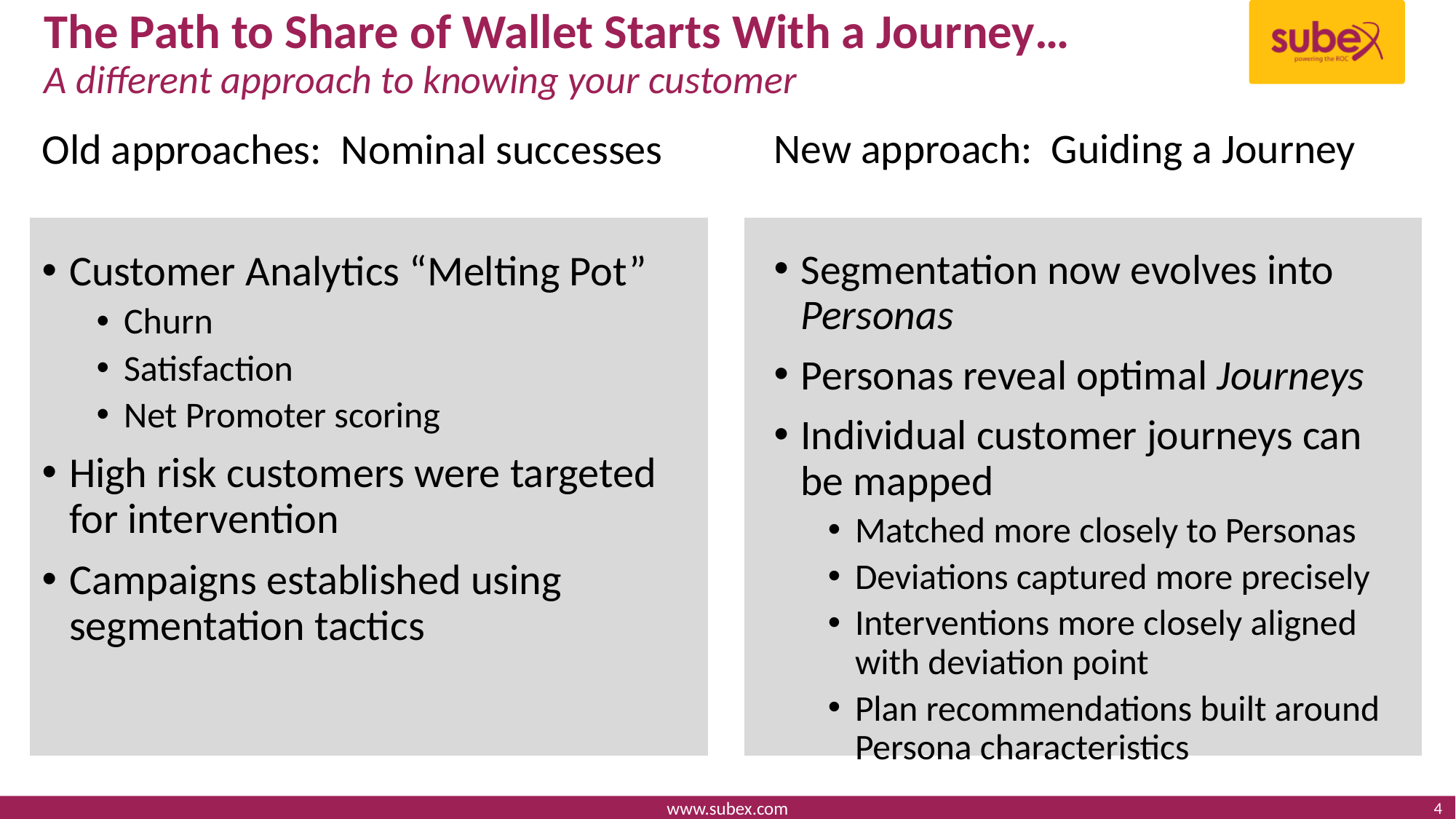

# The Path to Share of Wallet Starts With a Journey…
A different approach to knowing your customer
Old approaches:  Nominal successes

Customer Analytics “Melting Pot”
Churn
Satisfaction
Net Promoter scoring
High risk customers were targeted for intervention
Campaigns established using segmentation tactics
New approach:  Guiding a Journey

Segmentation now evolves into  Personas
Personas reveal optimal Journeys
Individual customer journeys can be mapped
Matched more closely to Personas
Deviations captured more precisely
Interventions more closely aligned with deviation point
Plan recommendations built around Persona characteristics

www.subex.com
4